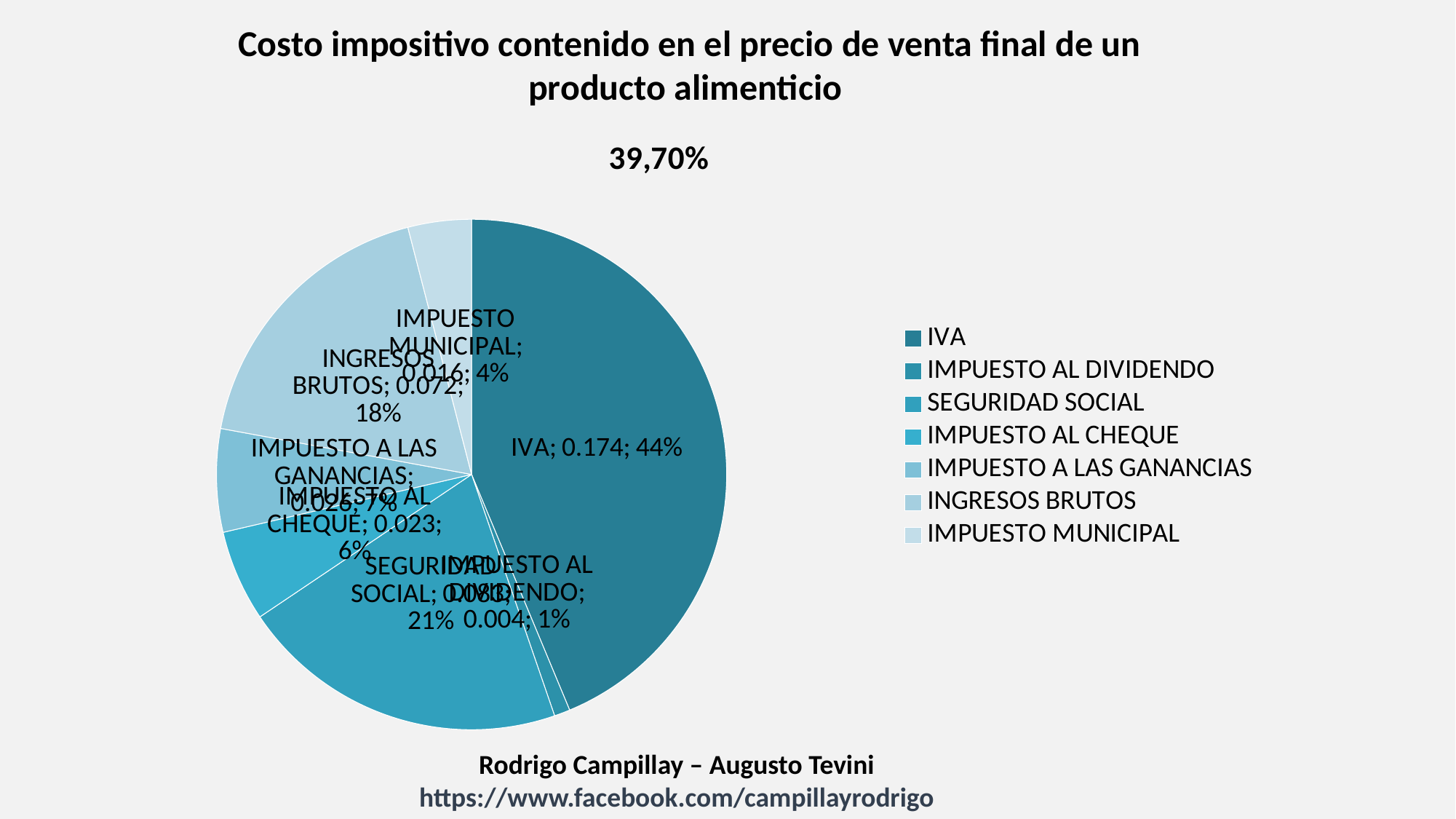

Costo impositivo contenido en el precio de venta final de un producto alimenticio

### Chart: 39,70%

| Category |  |
|---|---|
| IVA | 0.17400000000000004 |
| IMPUESTO AL DIVIDENDO | 0.004000000000000002 |
| SEGURIDAD SOCIAL | 0.08300000000000003 |
| IMPUESTO AL CHEQUE | 0.023 |
| IMPUESTO A LAS GANANCIAS | 0.026 |
| INGRESOS BRUTOS | 0.072 |
| IMPUESTO MUNICIPAL | 0.016000000000000007 |
Rodrigo Campillay – Augusto Tevini
https://www.facebook.com/campillayrodrigo